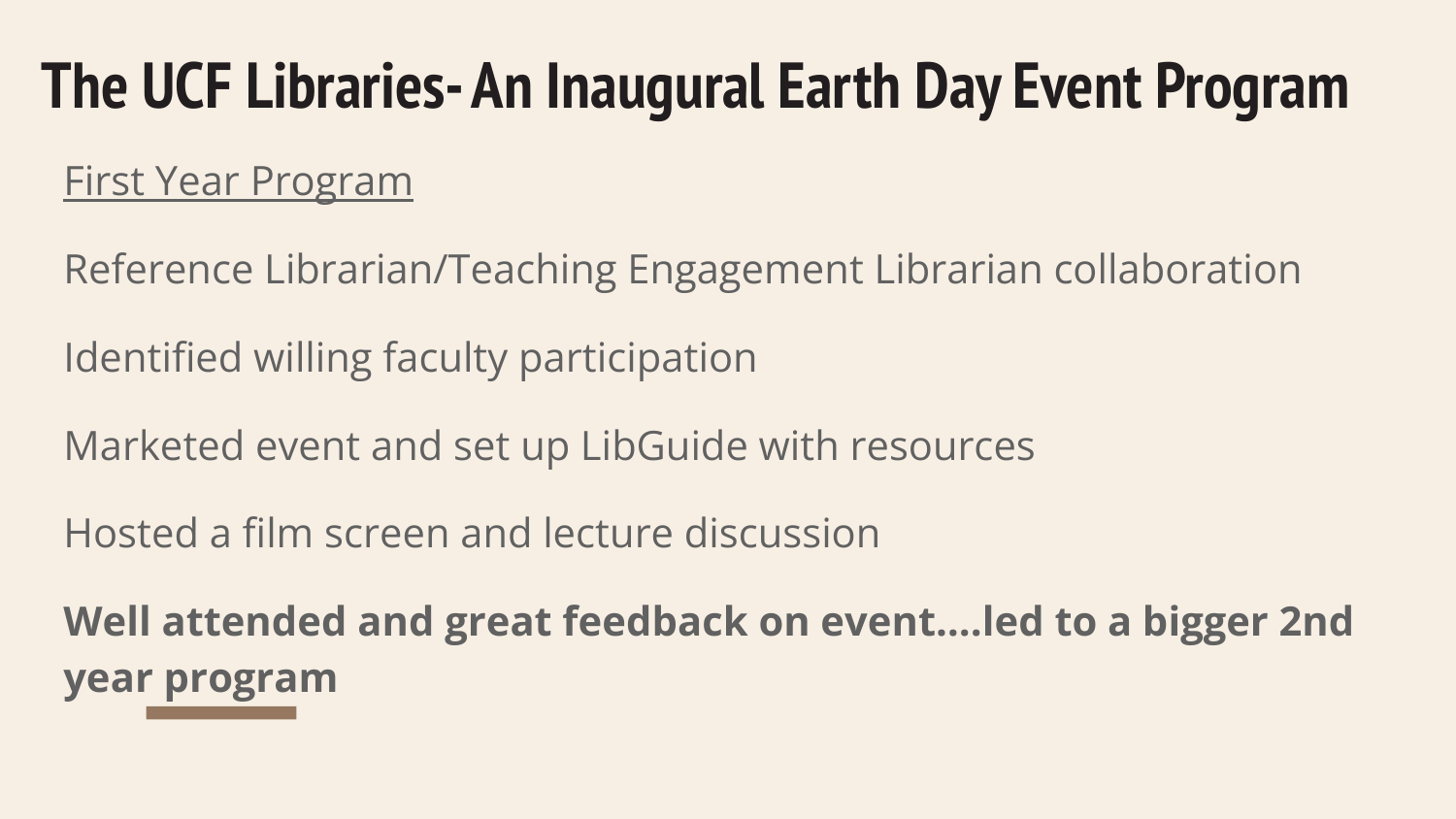

# The UCF Libraries- An Inaugural Earth Day Event Program
First Year Program
Reference Librarian/Teaching Engagement Librarian collaboration
Identified willing faculty participation
Marketed event and set up LibGuide with resources
Hosted a film screen and lecture discussion
Well attended and great feedback on event….led to a bigger 2nd year program